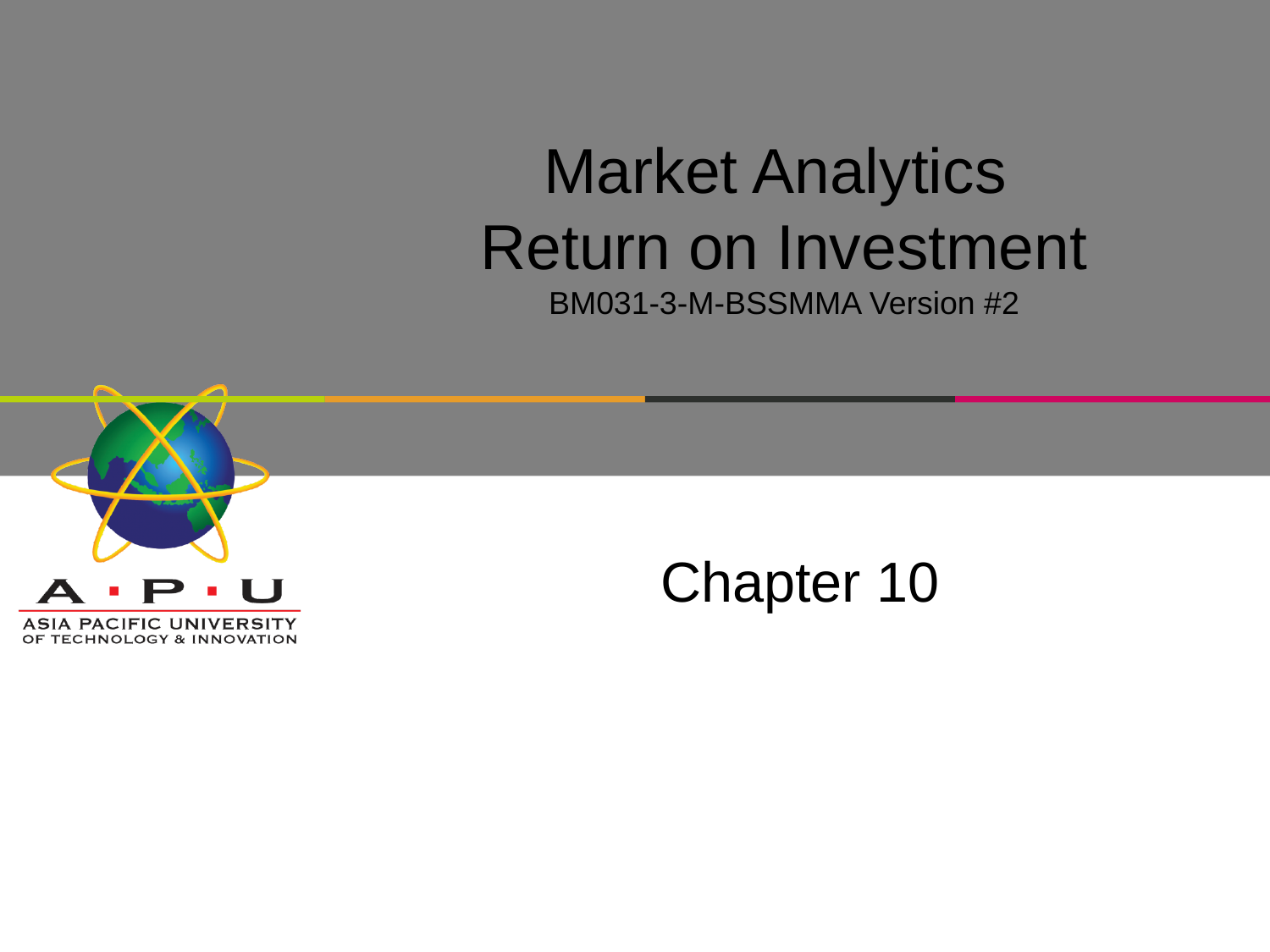

# Market Analytics Return on Investment BM031-3-M-BSSMMA Version #2

Chapter 10